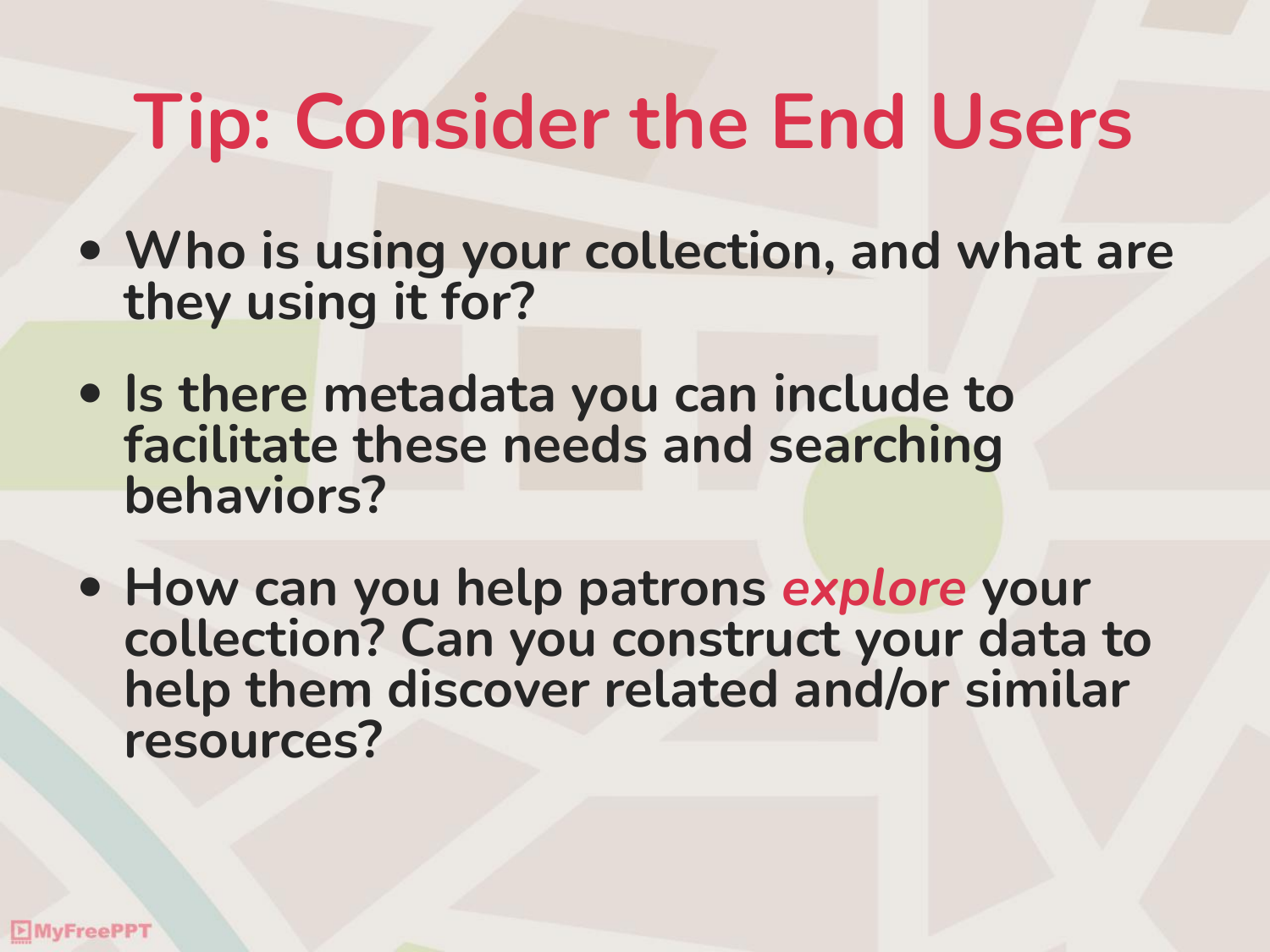

# Tip: Consider the End Users
Who is using your collection, and what are they using it for?

Is there metadata you can include to facilitate these needs and searching behaviors?

How can you help patrons explore your collection? Can you construct your data to help them discover related and/or similar resources?